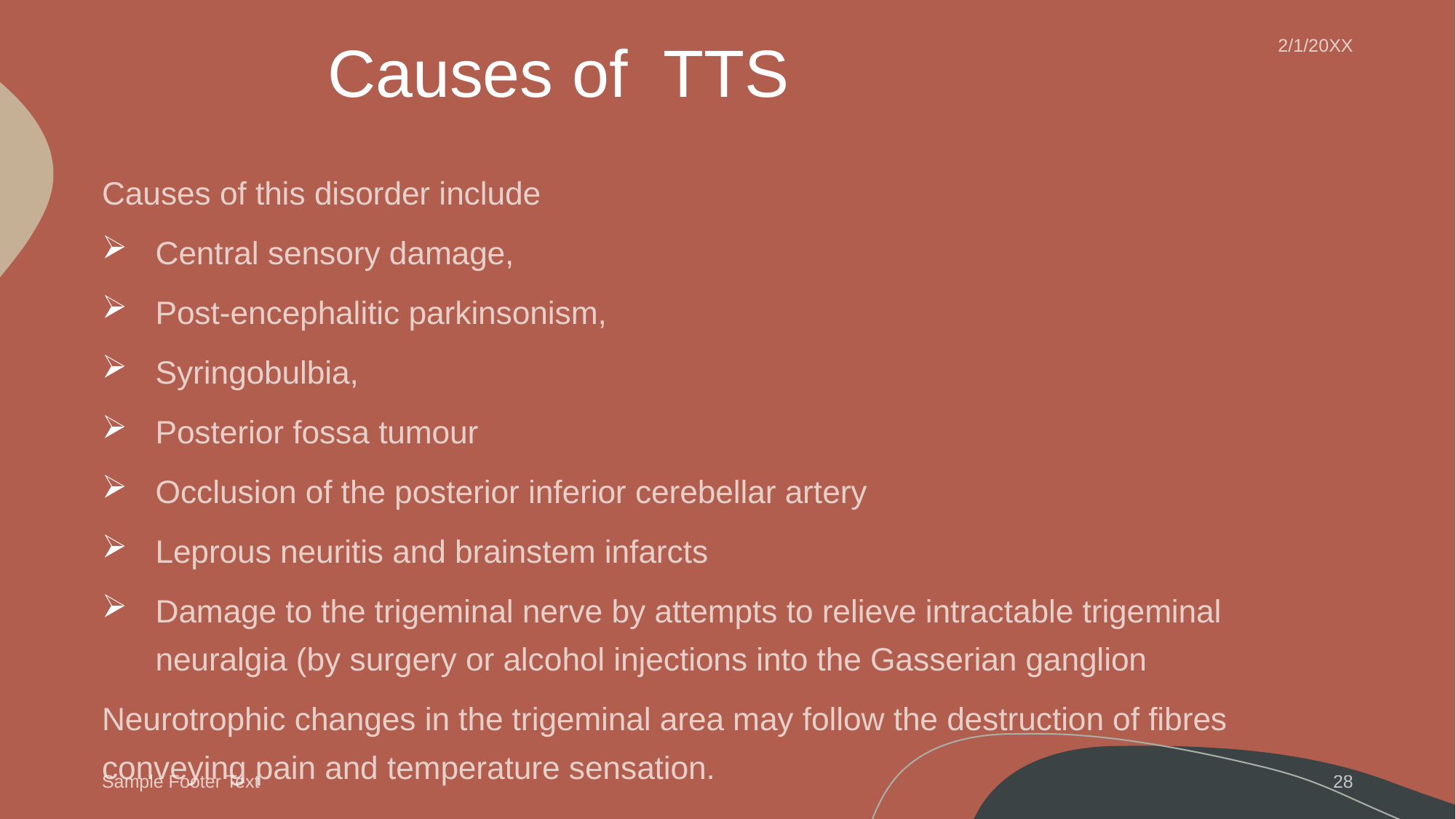

# Causes of  TTS
2/1/20XX
Causes of this disorder include
Central sensory damage,
Post‐encephalitic parkinsonism,
Syringobulbia,
Posterior fossa tumour
Occlusion of the posterior inferior cerebellar artery
Leprous neuritis and brainstem infarcts
Damage to the trigeminal nerve by attempts to relieve intractable trigeminal neuralgia (by surgery or alcohol injections into the Gasserian ganglion
Neurotrophic changes in the trigeminal area may follow the destruction of fibres conveying pain and temperature sensation.

Sample Footer Text
28